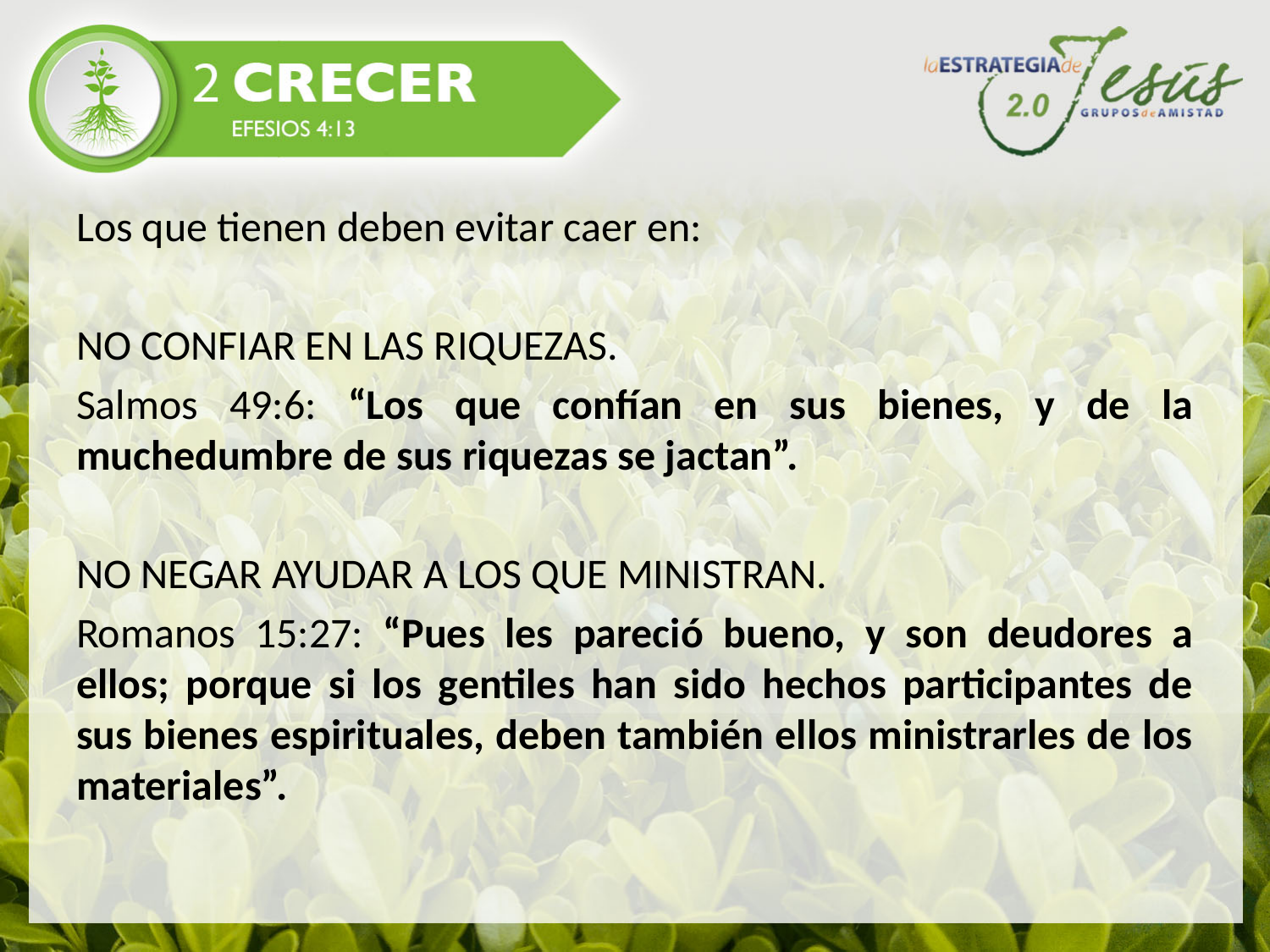

Los que tienen deben evitar caer en:

NO CONFIAR EN LAS RIQUEZAS.
Salmos 49:6: “Los que confían en sus bienes, y de la muchedumbre de sus riquezas se jactan”.

NO NEGAR AYUDAR A LOS QUE MINISTRAN.
Romanos 15:27: “Pues les pareció bueno, y son deudores a ellos; porque si los gentiles han sido hechos participantes de sus bienes espirituales, deben también ellos ministrarles de los materiales”.